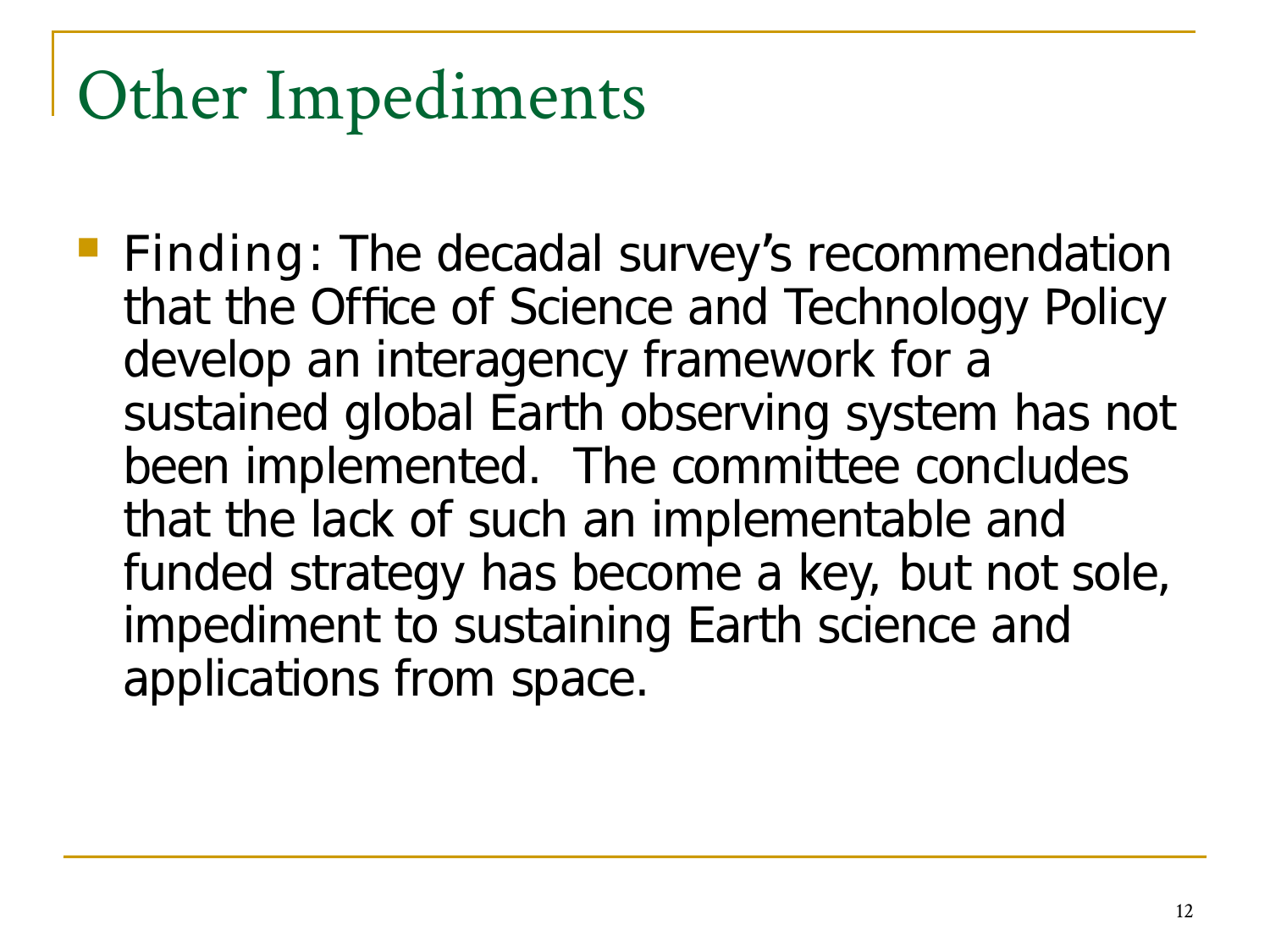

# Other Impediments
Finding: The decadal survey’s recommendation that the Office of Science and Technology Policy develop an interagency framework for a sustained global Earth observing system has not been implemented.  The committee concludes that the lack of such an implementable and funded strategy has become a key, but not sole, impediment to sustaining Earth science and applications from space.
12